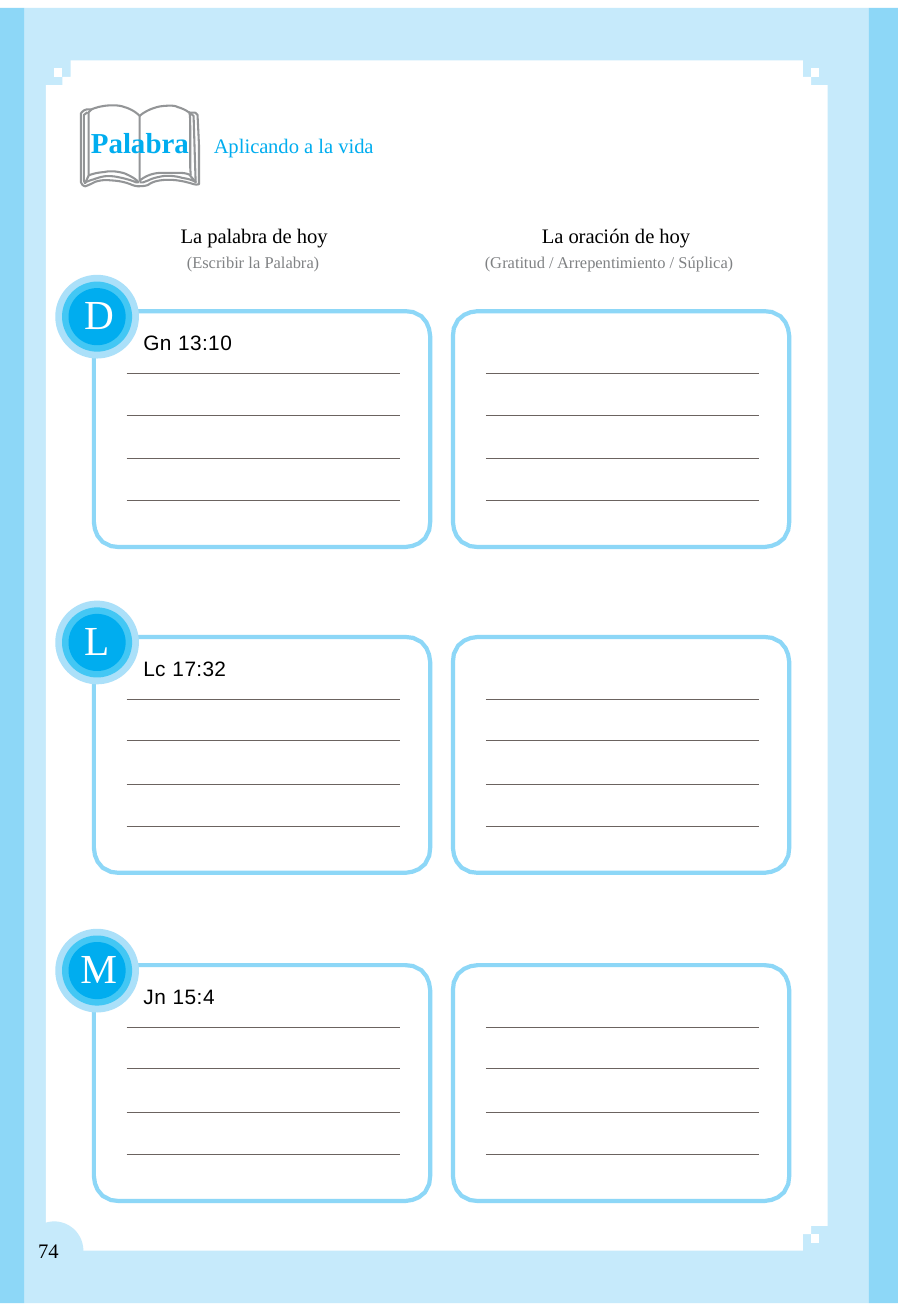

Palabra     Aplicando a la vida

La palabra de hoy
(Escribir la Palabra)
La oración de hoy
(Gratitud / Arrepentimiento / Súplica)

D

Gn 13:10

L

Lc 17:32

M

Jn 15:4

74